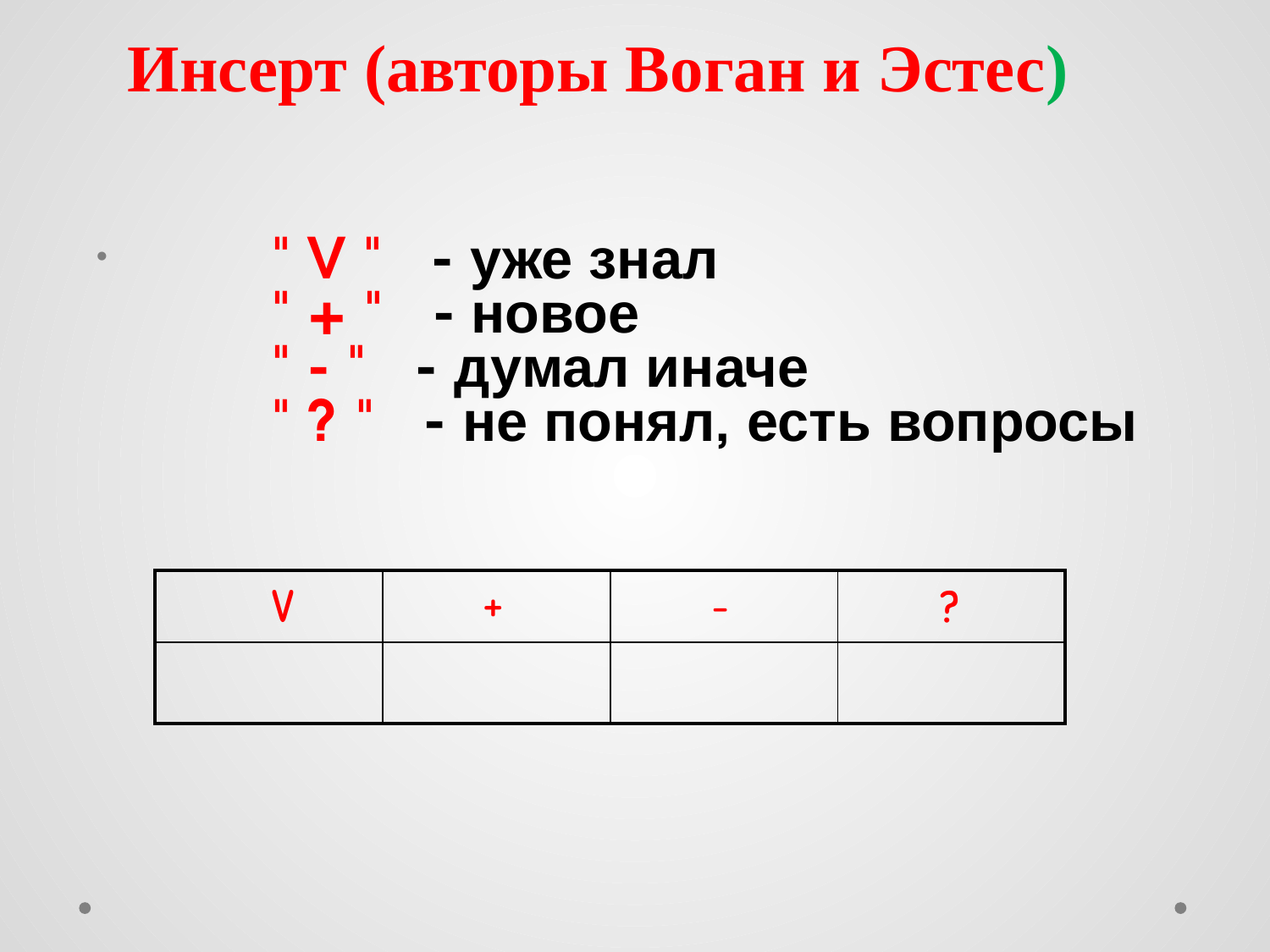

# Инсерт (авторы Воган и Эстес)

       	" V "   - уже знал
    	" + "   - новое
   	" - "   - думал иначе
	" ? "   - не понял, есть вопросы

| V | + | - | ? |
| --- | --- | --- | --- |
|  |  |  |  |